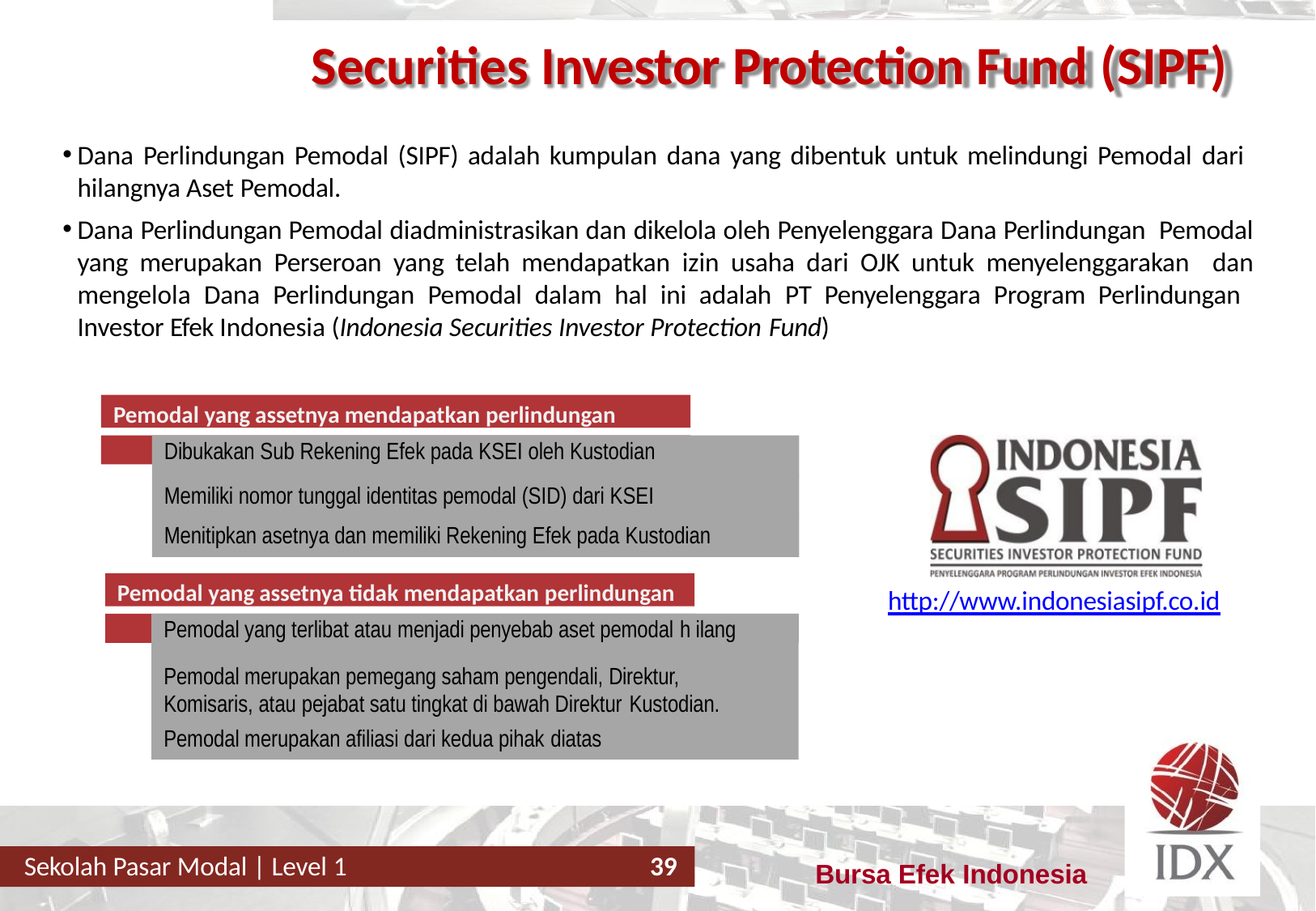

# Securities Investor Protection Fund (SIPF)
Dana Perlindungan Pemodal (SIPF) adalah kumpulan dana yang dibentuk untuk melindungi Pemodal dari  hilangnya Aset Pemodal.
Dana Perlindungan Pemodal diadministrasikan dan dikelola oleh Penyelenggara Dana Perlindungan  Pemodal yang merupakan Perseroan yang telah mendapatkan izin usaha dari OJK untuk menyelenggarakan  dan mengelola Dana Perlindungan Pemodal dalam hal ini adalah PT Penyelenggara Program Perlindungan  Investor Efek Indonesia (Indonesia Securities Investor Protection Fund)
Pemodal yang assetnya mendapatkan perlindungan

Dibukakan Sub Rekening Efek pada KSEI oleh Kustodian

Memiliki nomor tunggal identitas pemodal (SID) dari KSEI  Menitipkan asetnya dan memiliki Rekening Efek pada Kustodian

Pemodal yang assetnya tidak mendapatkan perlindungan
http://www.indonesiasipf.co.id

Pemodal yang terlibat atau menjadi penyebab aset pemodal h
ilang
Pemodal merupakan pemegang saham pengendali, Direktur,  Komisaris, atau pejabat satu tingkat di bawah Direktur Kustodian.
Pemodal merupakan afiliasi dari kedua pihak diatas

Sekolah Pasar Modal | Level 1
39
Bursa Efek Indonesia